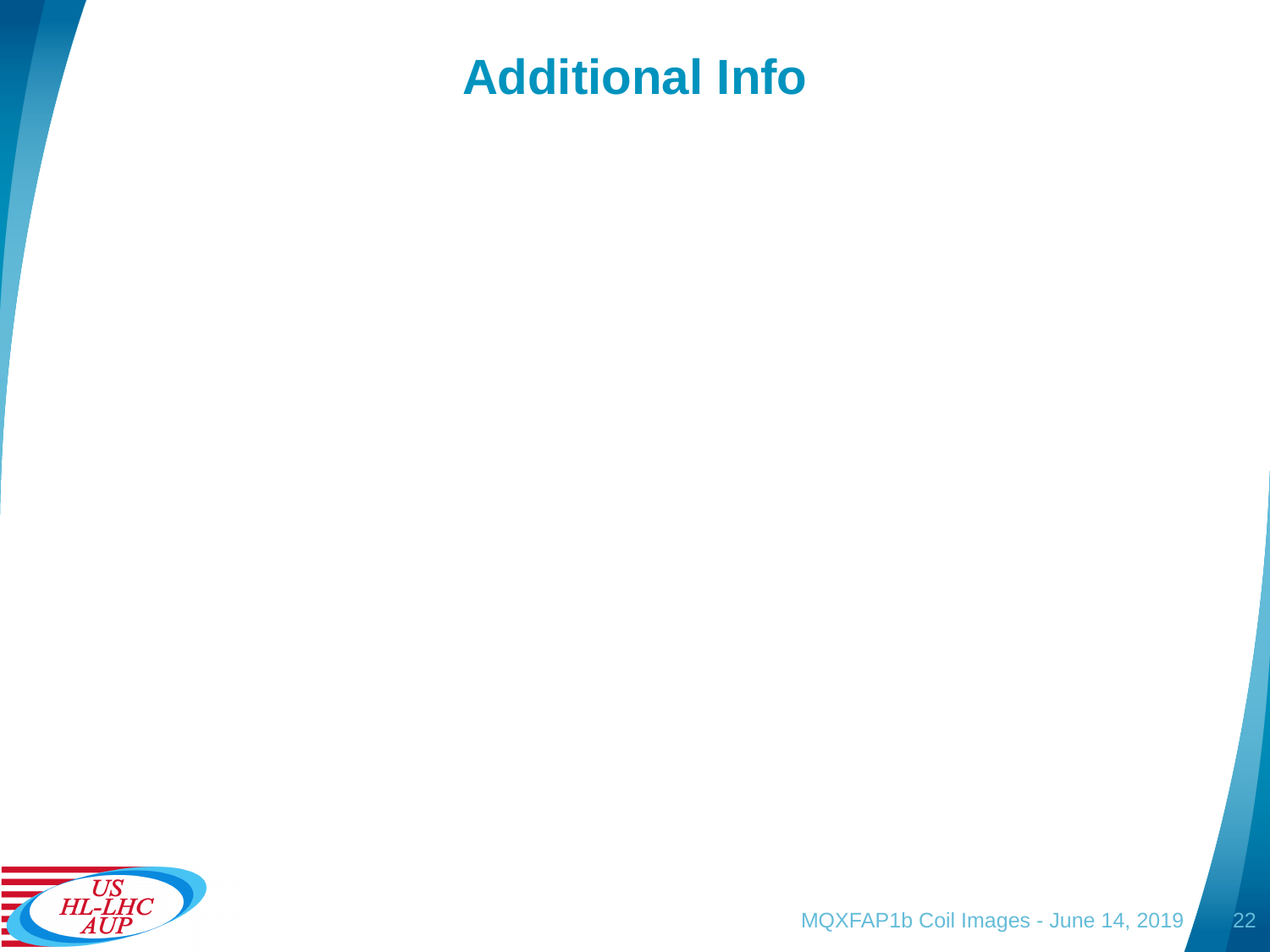

# Additional Info

MQXFAP1b Coil Images - June 14, 2019
22